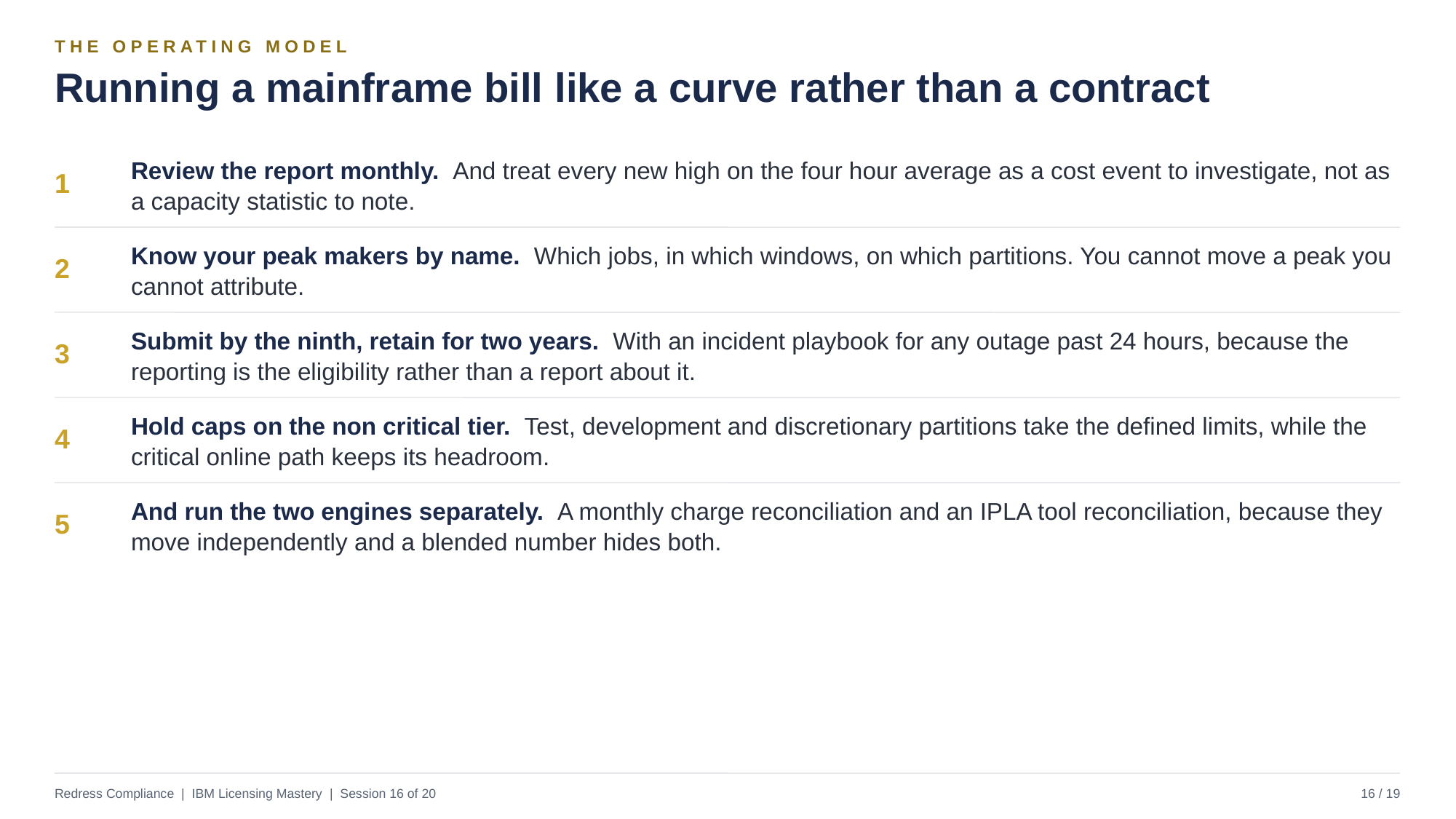

THE OPERATING MODEL
Running a mainframe bill like a curve rather than a contract
Review the report monthly.  And treat every new high on the four hour average as a cost event to investigate, not as a capacity statistic to note.
1

Know your peak makers by name.  Which jobs, in which windows, on which partitions. You cannot move a peak you cannot attribute.
2

Submit by the ninth, retain for two years.  With an incident playbook for any outage past 24 hours, because the reporting is the eligibility rather than a report about it.
3

Hold caps on the non critical tier.  Test, development and discretionary partitions take the defined limits, while the critical online path keeps its headroom.
4

And run the two engines separately.  A monthly charge reconciliation and an IPLA tool reconciliation, because they move independently and a blended number hides both.
5

Redress Compliance  |  IBM Licensing Mastery  |  Session 16 of 20
16 / 19